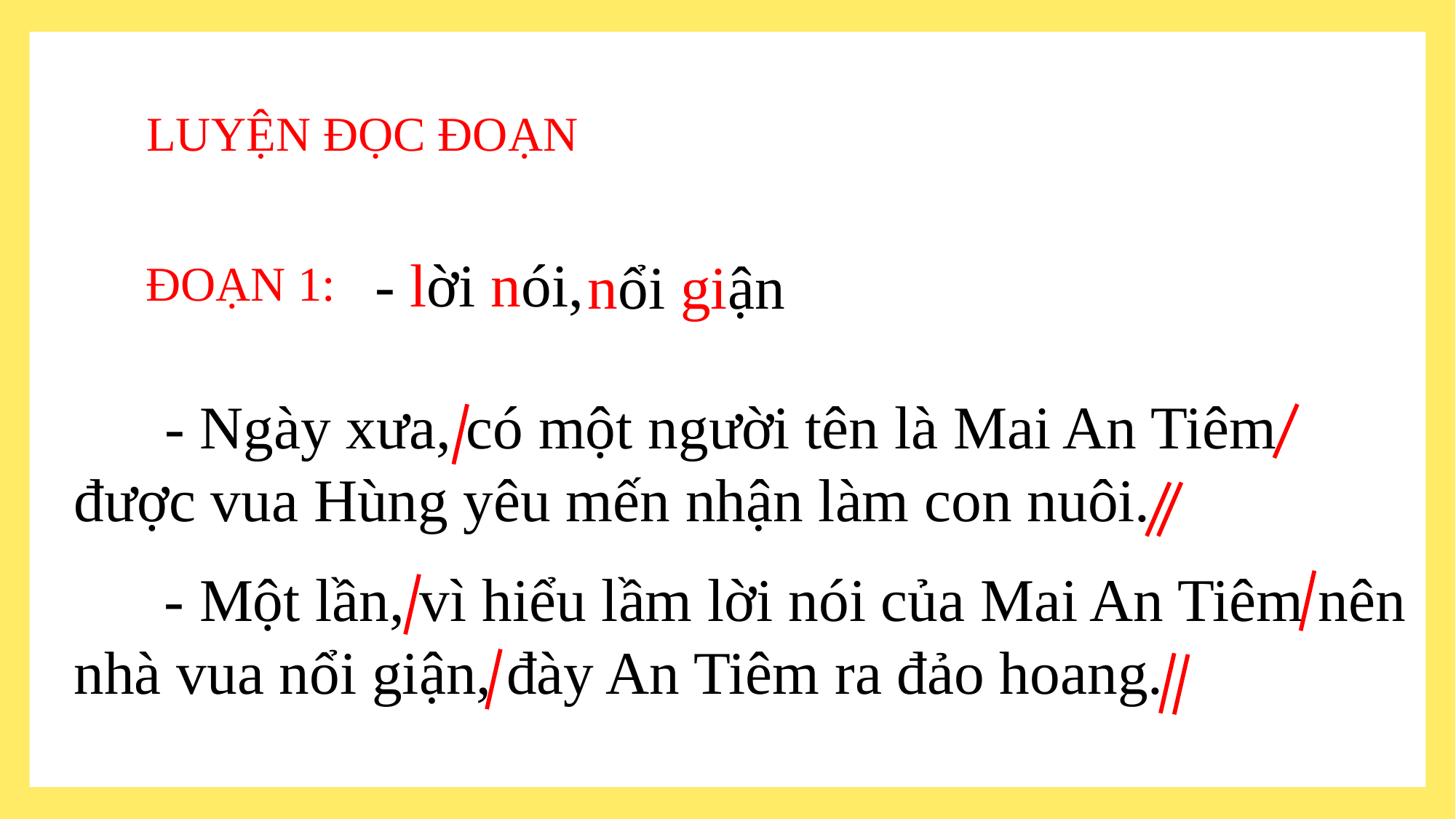

LUYỆN ĐỌC ĐOẠN
- lời nói,
nổi giận
ĐOẠN 1:
      - Ngày xưa, có một người tên là Mai An Tiêm được vua Hùng yêu mến nhận làm con nuôi.
      - Một lần, vì hiểu lầm lời nói của Mai An Tiêm nên nhà vua nổi giận, đày An Tiêm ra đảo hoang.